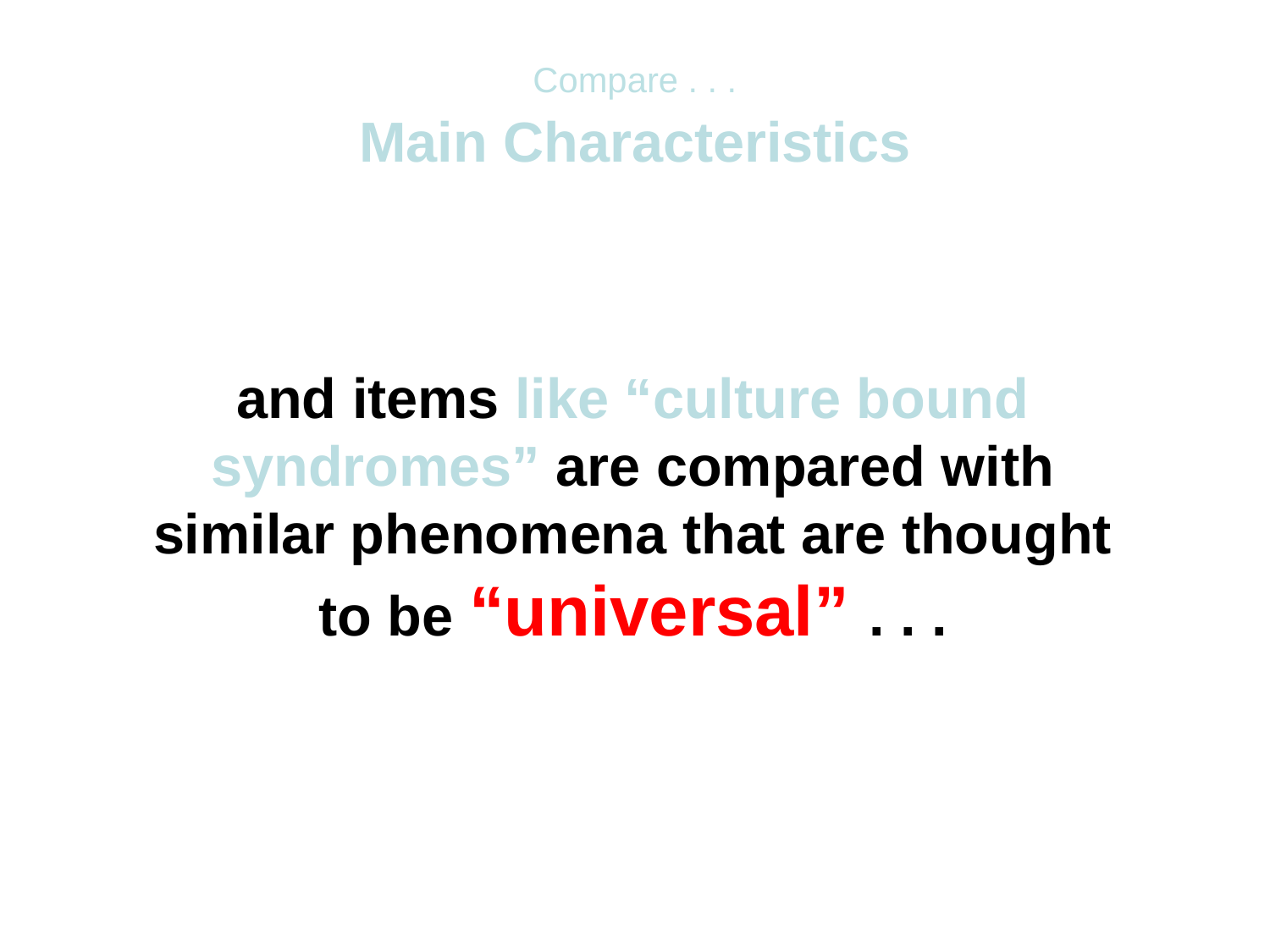

Compare . . .
Main Characteristics
and items like “culture bound syndromes” are compared with similar phenomena that are thought to be “universal” . . .